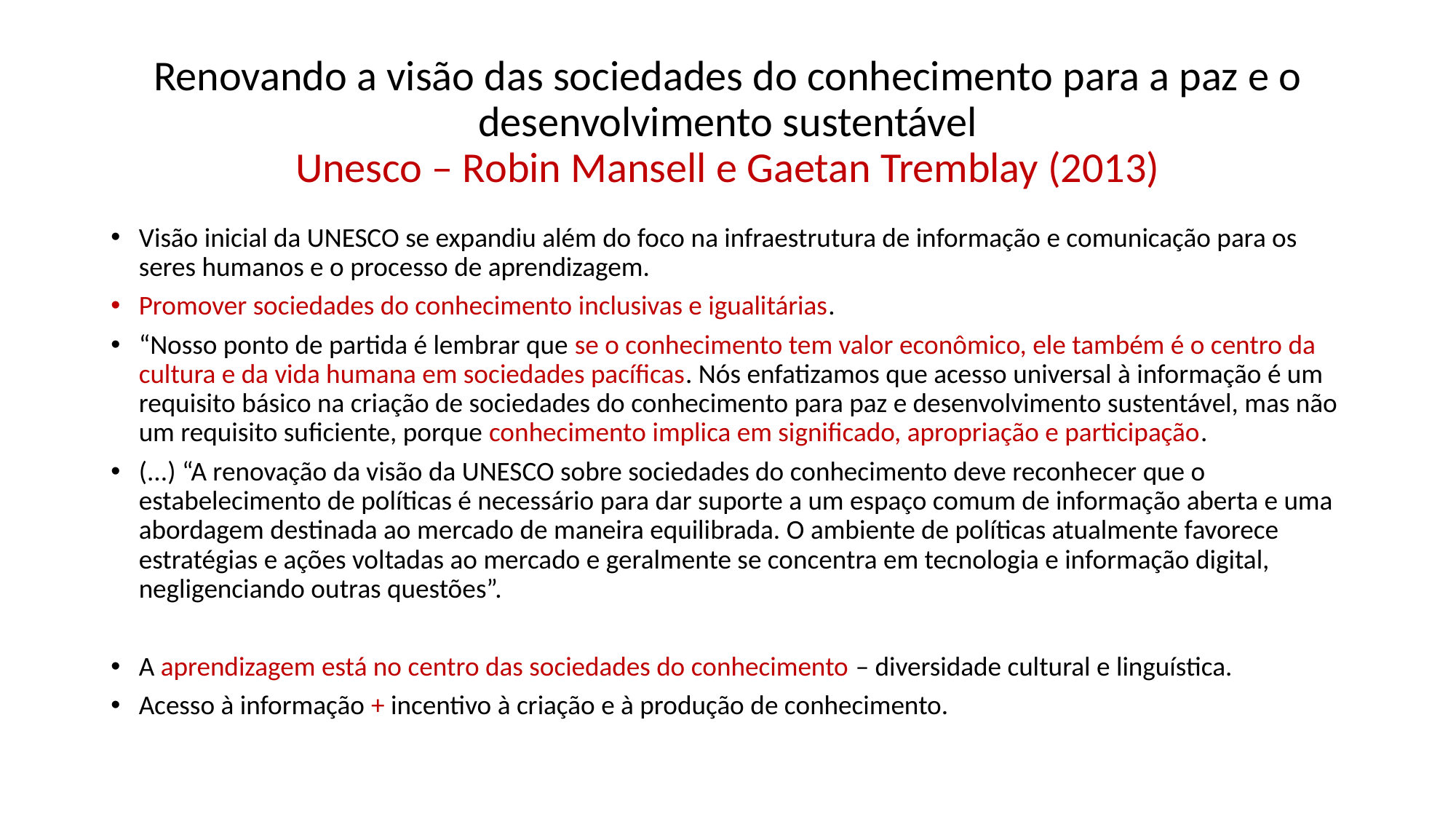

# Renovando a visão das sociedades do conhecimento para a paz e o desenvolvimento sustentável Unesco – Robin Mansell e Gaetan Tremblay (2013)
Visão inicial da UNESCO se expandiu além do foco na infraestrutura de informação e comunicação para os seres humanos e o processo de aprendizagem.
Promover sociedades do conhecimento inclusivas e igualitárias.
“Nosso ponto de partida é lembrar que se o conhecimento tem valor econômico, ele também é o centro da cultura e da vida humana em sociedades pacíficas. Nós enfatizamos que acesso universal à informação é um requisito básico na criação de sociedades do conhecimento para paz e desenvolvimento sustentável, mas não um requisito suficiente, porque conhecimento implica em significado, apropriação e participação.
(...) “A renovação da visão da UNESCO sobre sociedades do conhecimento deve reconhecer que o estabelecimento de políticas é necessário para dar suporte a um espaço comum de informação aberta e uma abordagem destinada ao mercado de maneira equilibrada. O ambiente de políticas atualmente favorece estratégias e ações voltadas ao mercado e geralmente se concentra em tecnologia e informação digital, negligenciando outras questões”.

A aprendizagem está no centro das sociedades do conhecimento – diversidade cultural e linguística.
Acesso à informação + incentivo à criação e à produção de conhecimento.